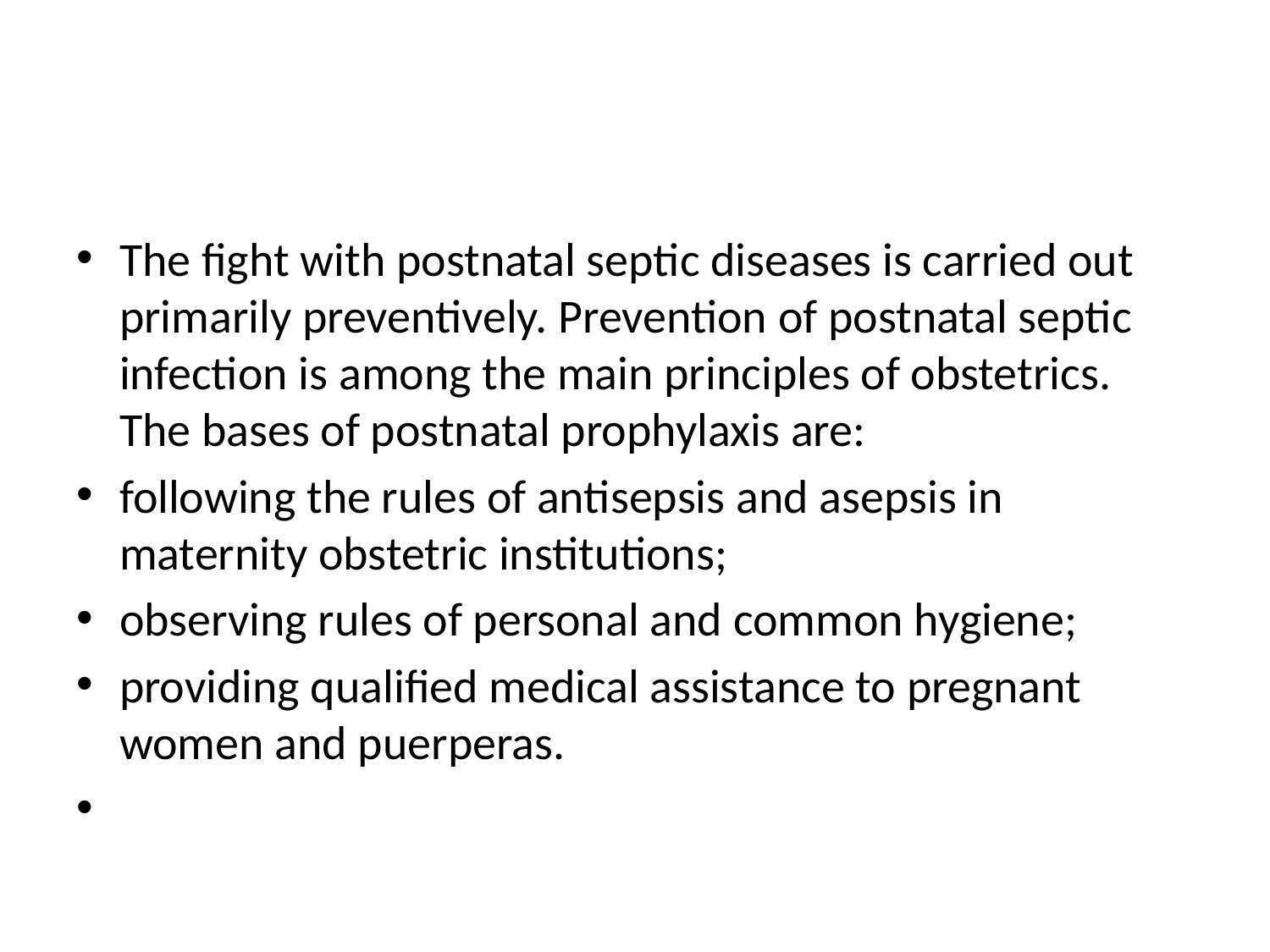

#
The fight with postnatal septic diseases is carried out primarily preventively. Prevention of postnatal septic infection is among the main principles of obstetrics. The bases of postnatal prophylaxis are:
following the rules of antisepsis and asepsis in maternity obstetric institutions;
observing rules of personal and common hygiene;
providing qualified medical assistance to pregnant women and puerperas.